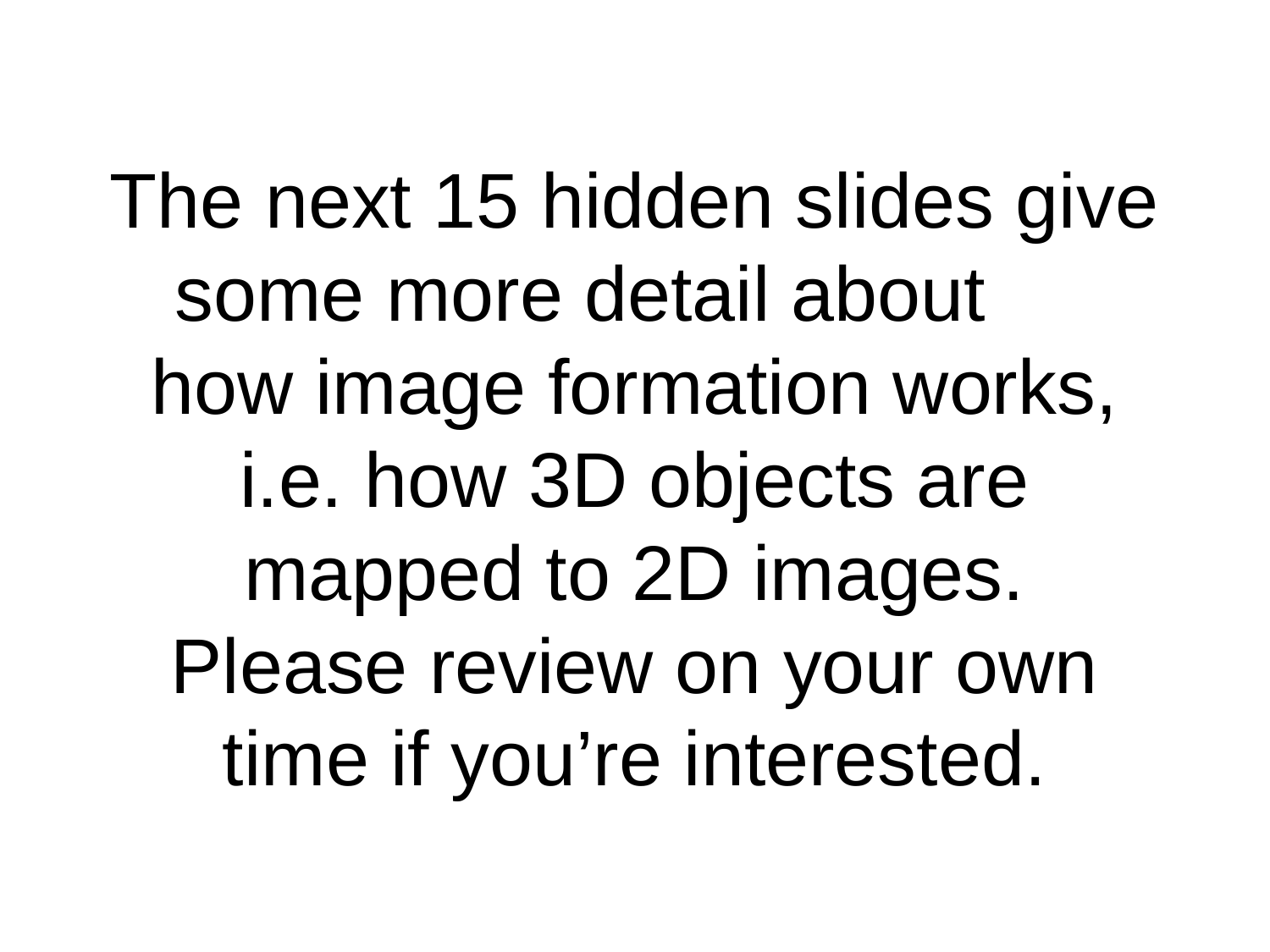

# The next 15 hidden slides give some more detail about      how image formation works, i.e. how 3D objects are mapped to 2D images. Please review on your own time if you’re interested.